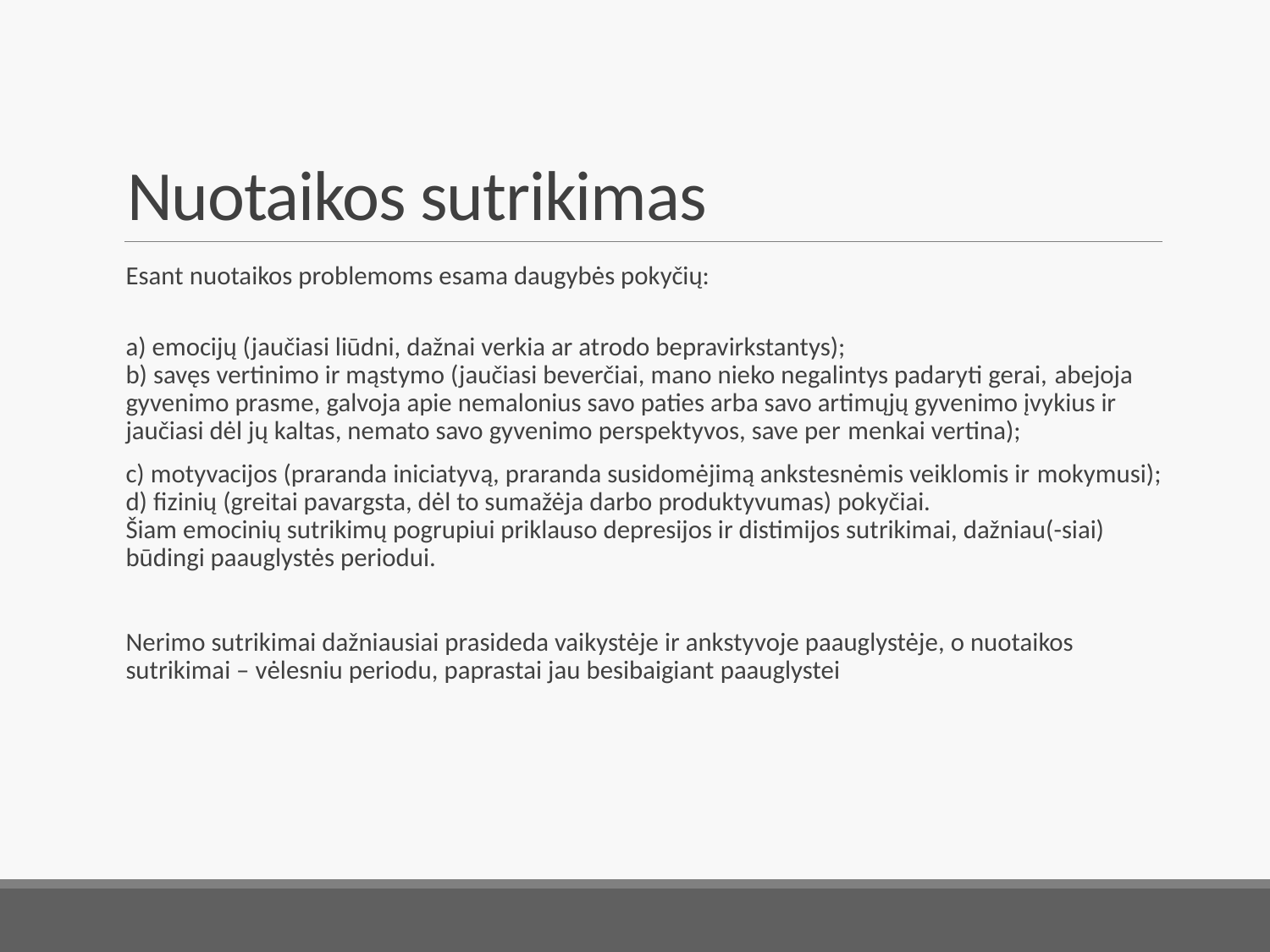

# Nuotaikos sutrikimas
Esant nuotaikos problemoms esama daugybės pokyčių:
a) emocijų (jaučiasi liūdni, dažnai verkia ar atrodo bepravirkstantys);
b) savęs vertinimo ir mąstymo (jaučiasi beverčiai, mano nieko negalintys padaryti gerai, abejoja gyvenimo prasme, galvoja apie nemalonius savo paties arba savo artimųjų gyvenimo įvykius ir jaučiasi dėl jų kaltas, nemato savo gyvenimo perspektyvos, save per menkai vertina);
c) motyvacijos (praranda iniciatyvą, praranda susidomėjimą ankstesnėmis veiklomis ir mokymusi);
d) fizinių (greitai pavargsta, dėl to sumažėja darbo produktyvumas) pokyčiai.
Šiam emocinių sutrikimų pogrupiui priklauso depresijos ir distimijos sutrikimai, dažniau(-siai) būdingi paauglystės periodui.

Nerimo sutrikimai dažniausiai prasideda vaikystėje ir ankstyvoje paauglystėje, o nuotaikos sutrikimai – vėlesniu periodu, paprastai jau besibaigiant paauglystei